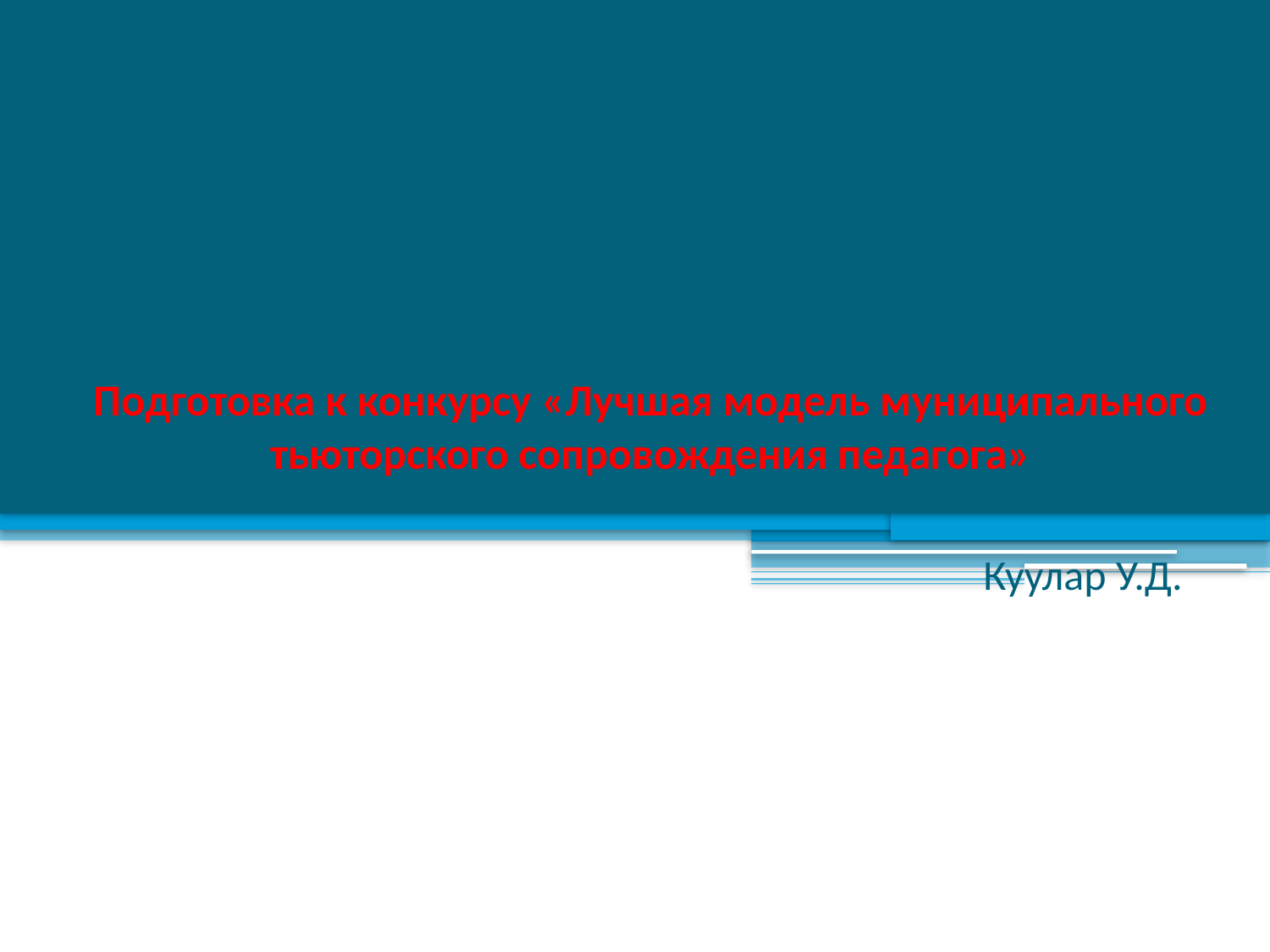

# Подготовка к конкурсу «Лучшая модель муниципального тьюторского сопровождения педагога»
Куулар У.Д.